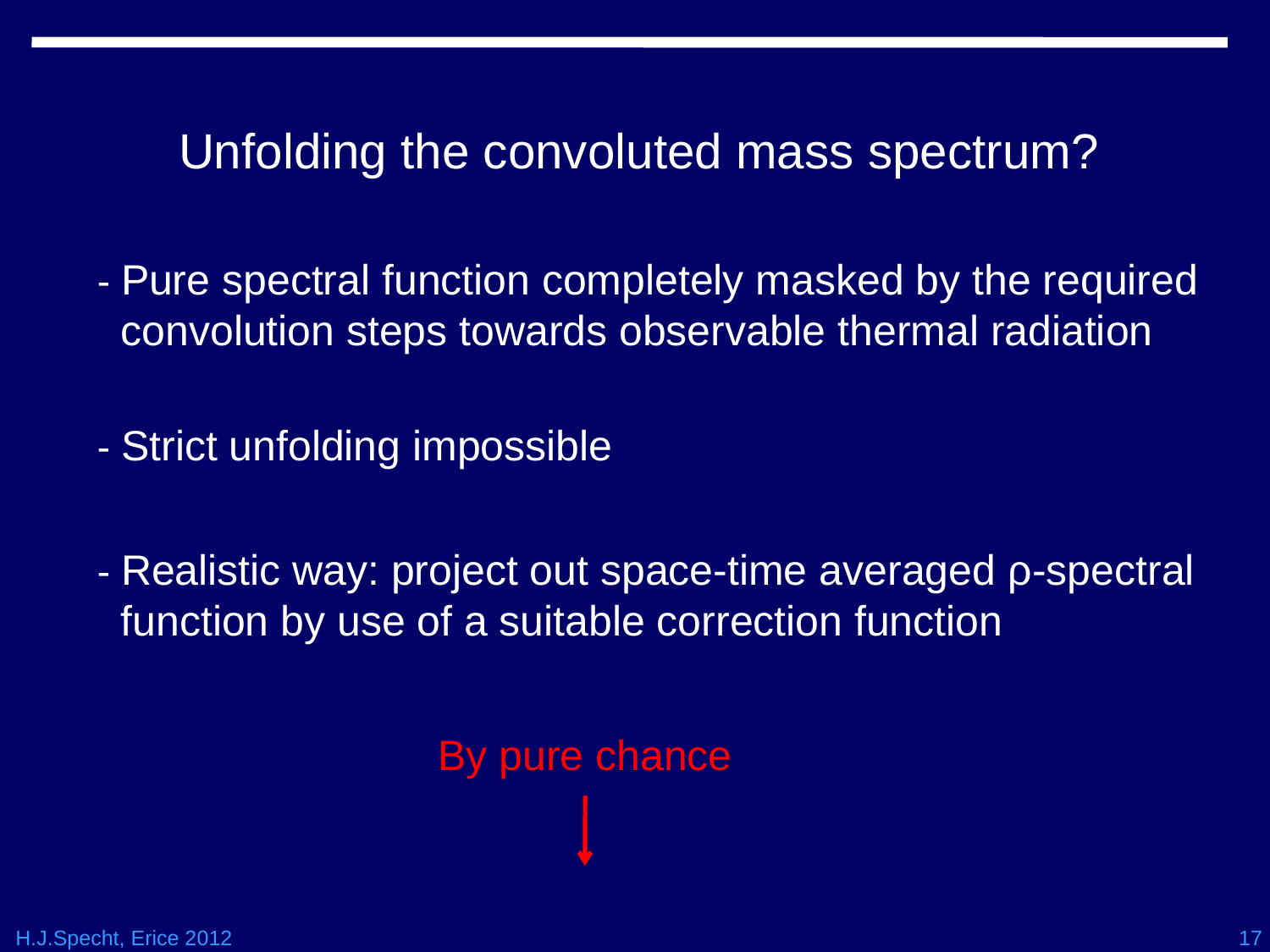

Unfolding the convoluted mass spectrum?
- Pure spectral function completely masked by the required
  convolution steps towards observable thermal radiation
- Strict unfolding impossible
- Realistic way: project out space-time averaged ρ-spectral
  function by use of a suitable correction function
 By pure chance
H.J.Specht, Erice 2012
17